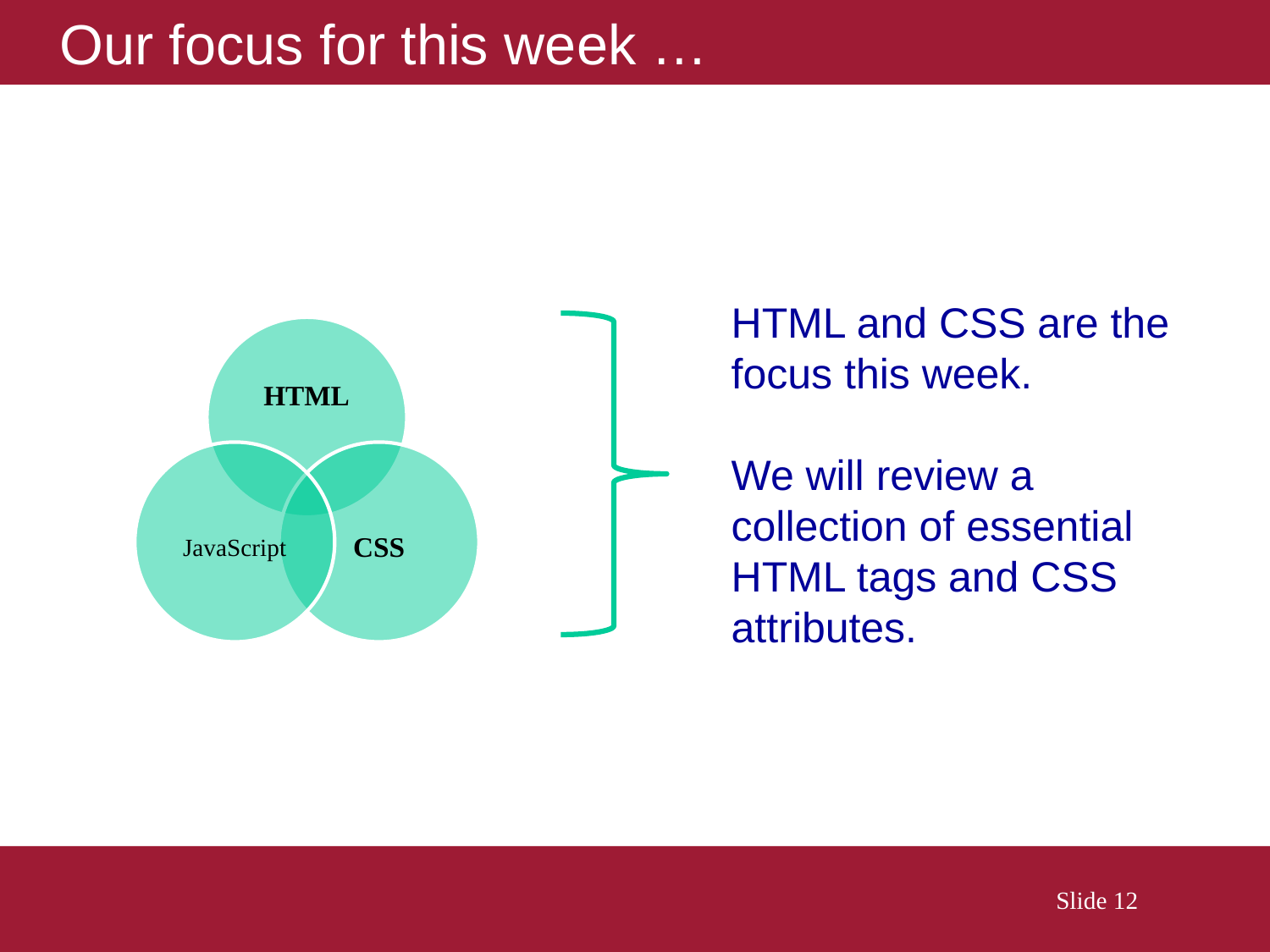

# Our focus for this week …
HTML and CSS are the focus this week.

We will review a collection of essential HTML tags and CSS attributes.
HTML
CSS
JavaScript

 Slide 12